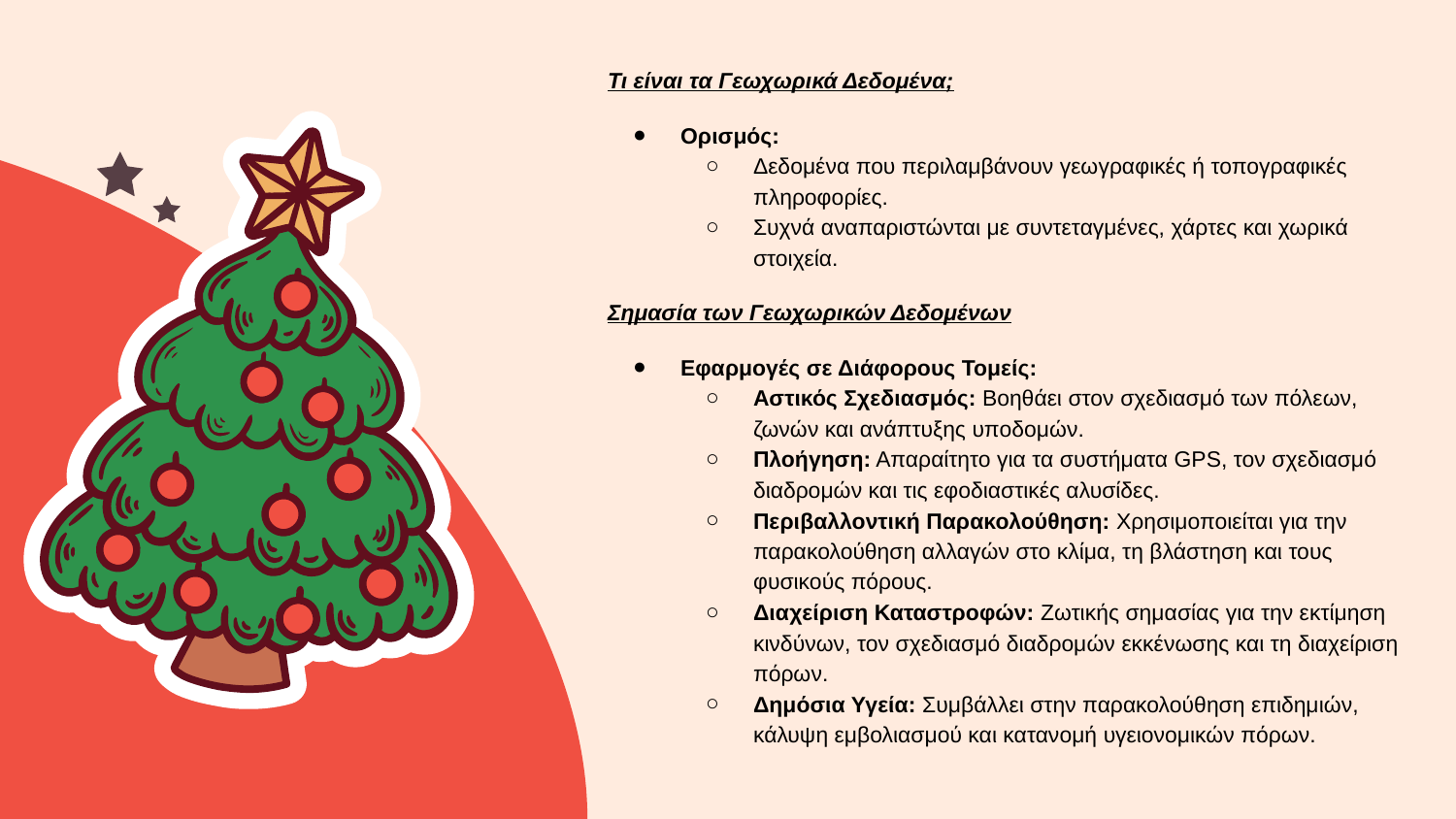

Τι είναι τα Γεωχωρικά Δεδομένα;
Ορισμός:
Δεδομένα που περιλαμβάνουν γεωγραφικές ή τοπογραφικές πληροφορίες.
Συχνά αναπαριστώνται με συντεταγμένες, χάρτες και χωρικά στοιχεία.
Σημασία των Γεωχωρικών Δεδομένων
Εφαρμογές σε Διάφορους Τομείς:
Αστικός Σχεδιασμός: Βοηθάει στον σχεδιασμό των πόλεων, ζωνών και ανάπτυξης υποδομών.
Πλοήγηση: Απαραίτητο για τα συστήματα GPS, τον σχεδιασμό διαδρομών και τις εφοδιαστικές αλυσίδες.
Περιβαλλοντική Παρακολούθηση: Χρησιμοποιείται για την παρακολούθηση αλλαγών στο κλίμα, τη βλάστηση και τους φυσικούς πόρους.
Διαχείριση Καταστροφών: Ζωτικής σημασίας για την εκτίμηση κινδύνων, τον σχεδιασμό διαδρομών εκκένωσης και τη διαχείριση πόρων.
Δημόσια Υγεία: Συμβάλλει στην παρακολούθηση επιδημιών, κάλυψη εμβολιασμού και κατανομή υγειονομικών πόρων.